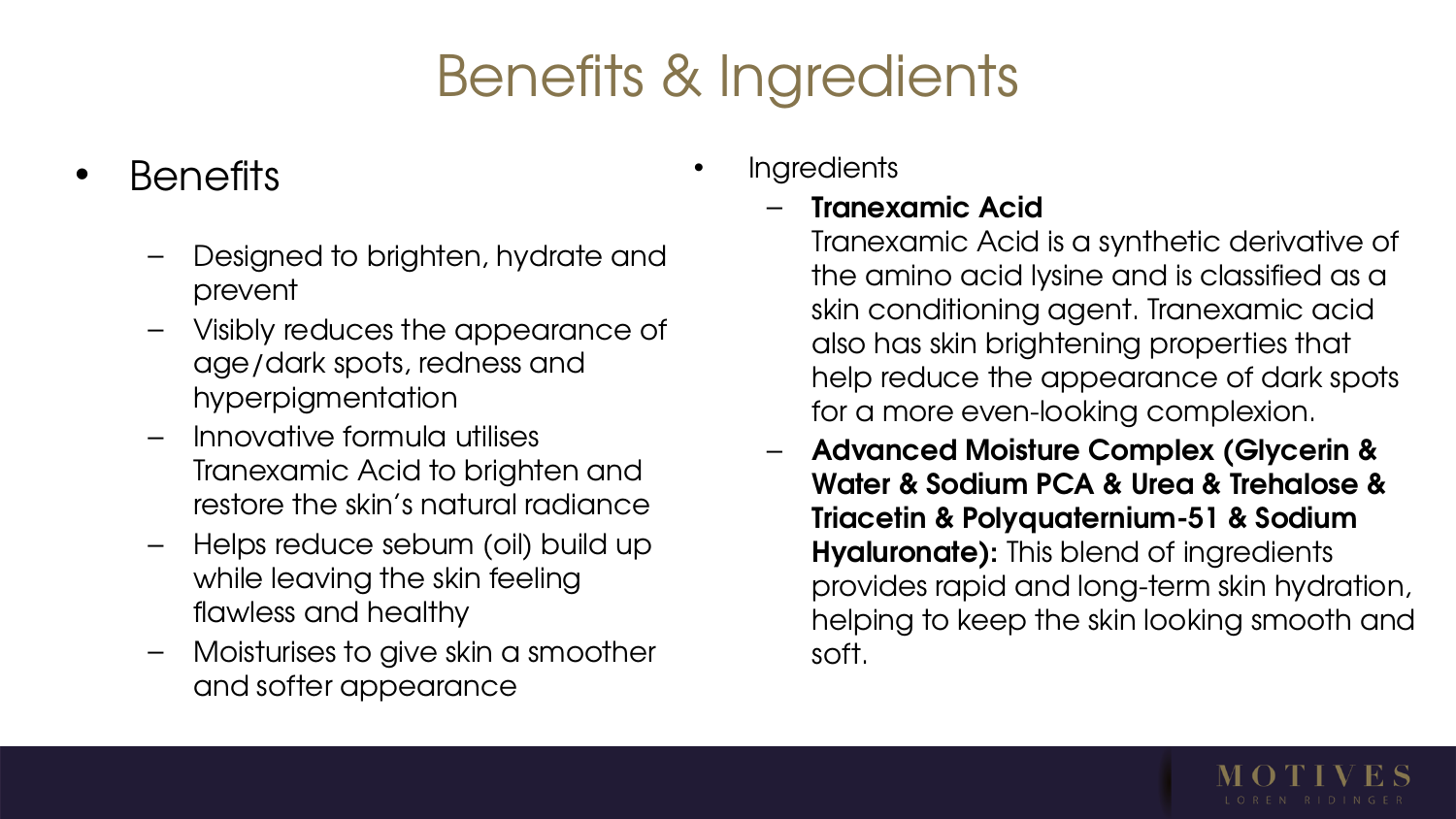

Benefits & Ingredients
Benefits

Designed to brighten, hydrate and prevent
Visibly reduces the appearance of age/dark spots, redness and hyperpigmentation
Innovative formula utilises Tranexamic Acid to brighten and restore the skin’s natural radiance
Helps reduce sebum (oil) build up while leaving the skin feeling flawless and healthy
Moisturises to give skin a smoother and softer appearance
Ingredients
Tranexamic Acid
Tranexamic Acid is a synthetic derivative of the amino acid lysine and is classified as a skin conditioning agent. Tranexamic acid also has skin brightening properties that help reduce the appearance of dark spots for a more even-looking complexion.
Advanced Moisture Complex (Glycerin & Water & Sodium PCA & Urea & Trehalose & Triacetin & Polyquaternium-51 & Sodium Hyaluronate): This blend of ingredients provides rapid and long-term skin hydration, helping to keep the skin looking smooth and soft.